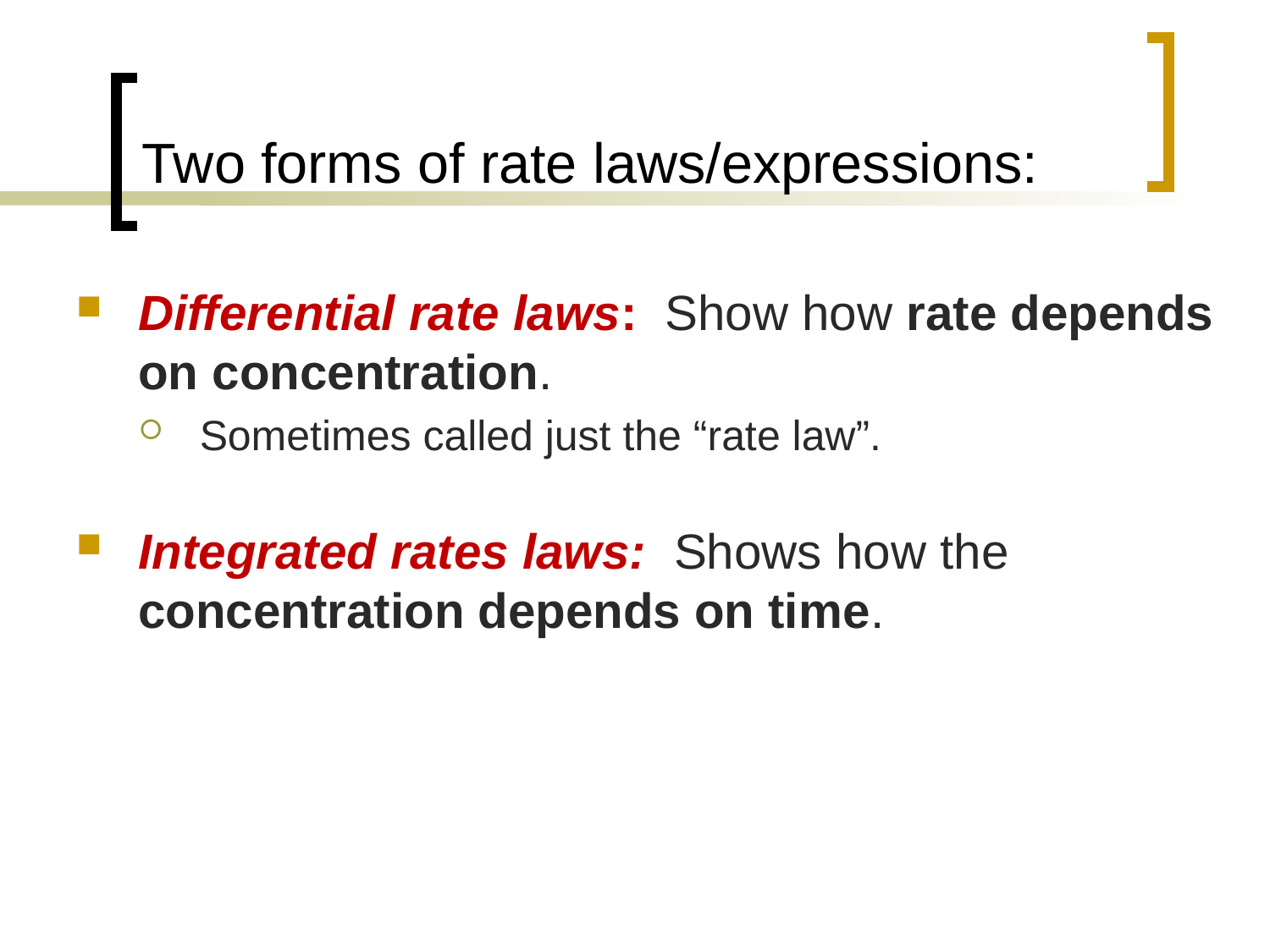

# Two forms of rate laws/expressions:
Differential rate laws:  Show how rate depends on concentration.
Sometimes called just the “rate law”.
Integrated rates laws:  Shows how the concentration depends on time.